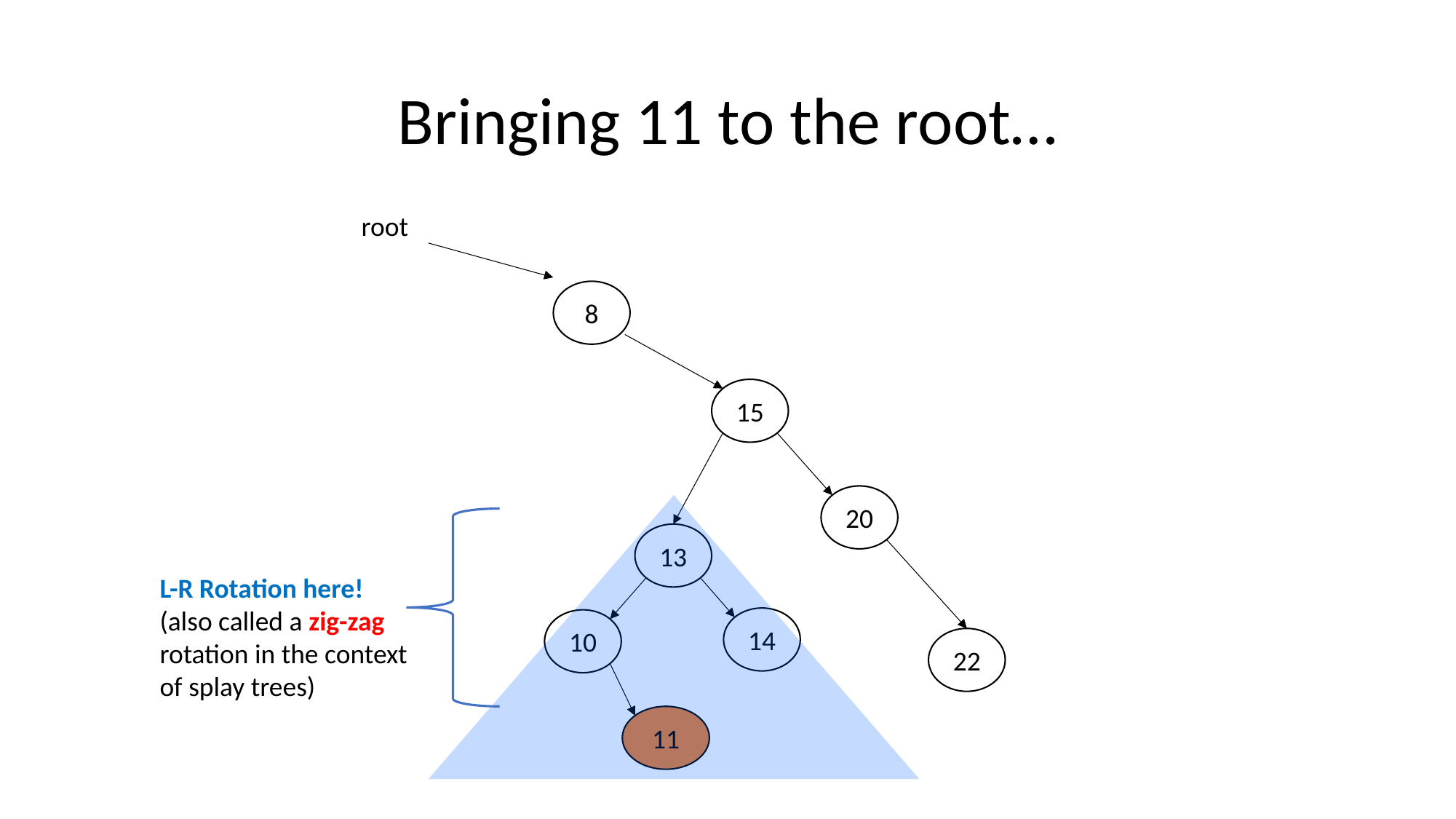

# Bringing 11 to the root…
root
8
15
20

13
L-R Rotation here!
(also called a zig-zag rotation in the context of splay trees)
14
10
22
11